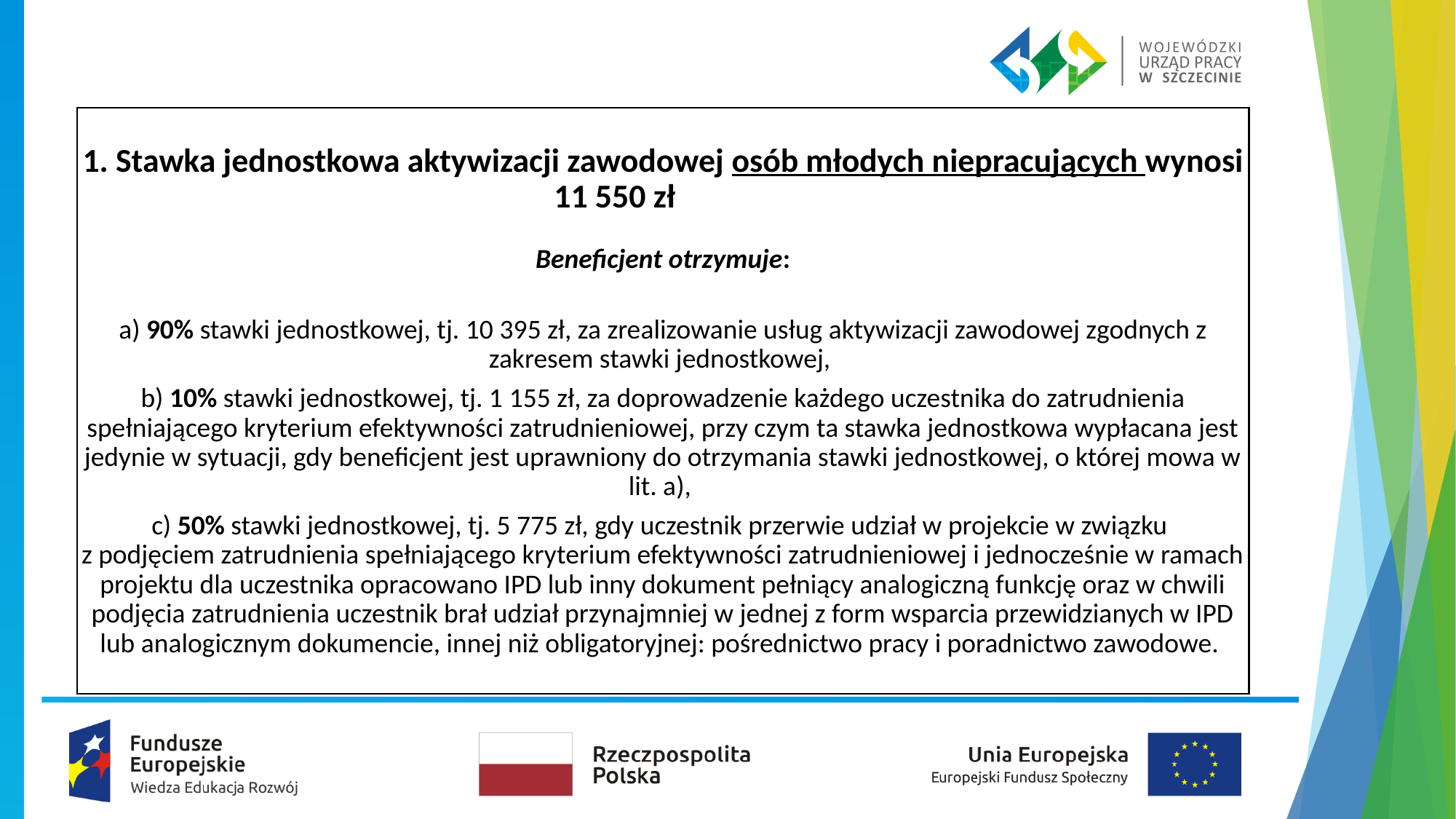

1. Stawka jednostkowa aktywizacji zawodowej osób młodych niepracujących wynosi 11 550 zł
Beneficjent otrzymuje:
a) 90% stawki jednostkowej, tj. 10 395 zł, za zrealizowanie usług aktywizacji zawodowej zgodnych z zakresem stawki jednostkowej,
b) 10% stawki jednostkowej, tj. 1 155 zł, za doprowadzenie każdego uczestnika do zatrudnienia spełniającego kryterium efektywności zatrudnieniowej, przy czym ta stawka jednostkowa wypłacana jest jedynie w sytuacji, gdy beneficjent jest uprawniony do otrzymania stawki jednostkowej, o której mowa w lit. a),
c) 50% stawki jednostkowej, tj. 5 775 zł, gdy uczestnik przerwie udział w projekcie w związku
z podjęciem zatrudnienia spełniającego kryterium efektywności zatrudnieniowej i jednocześnie w ramach projektu dla uczestnika opracowano IPD lub inny dokument pełniący analogiczną funkcję oraz w chwili podjęcia zatrudnienia uczestnik brał udział przynajmniej w jednej z form wsparcia przewidzianych w IPD lub analogicznym dokumencie, innej niż obligatoryjnej: pośrednictwo pracy i poradnictwo zawodowe.